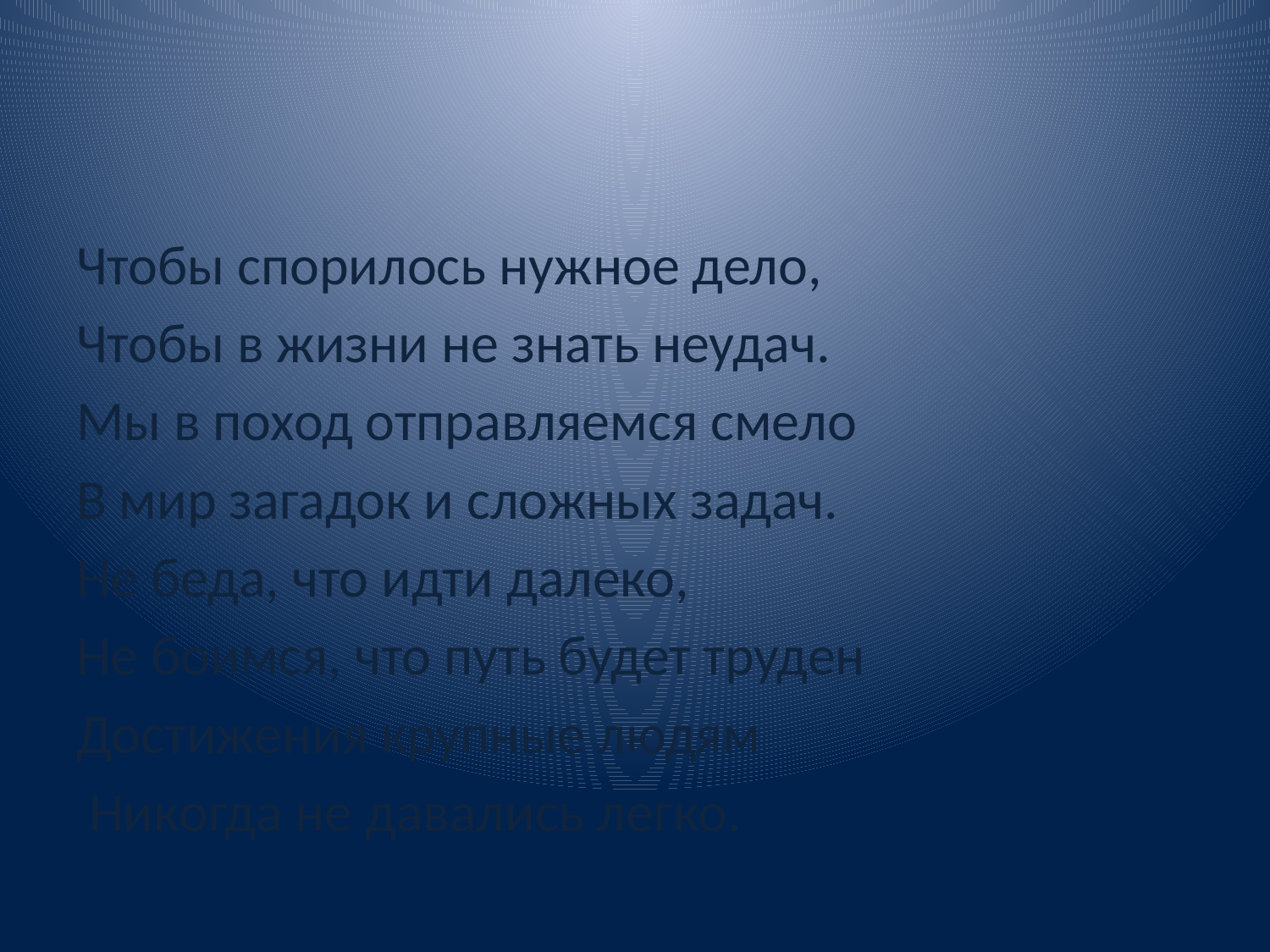

#
Чтобы спорилось нужное дело,
Чтобы в жизни не знать неудач.
Мы в поход отправляемся смело
В мир загадок и сложных задач.
Не беда, что идти далеко,
Не боимся, что путь будет труден
Достижения крупные людям
 Никогда не давались легко.